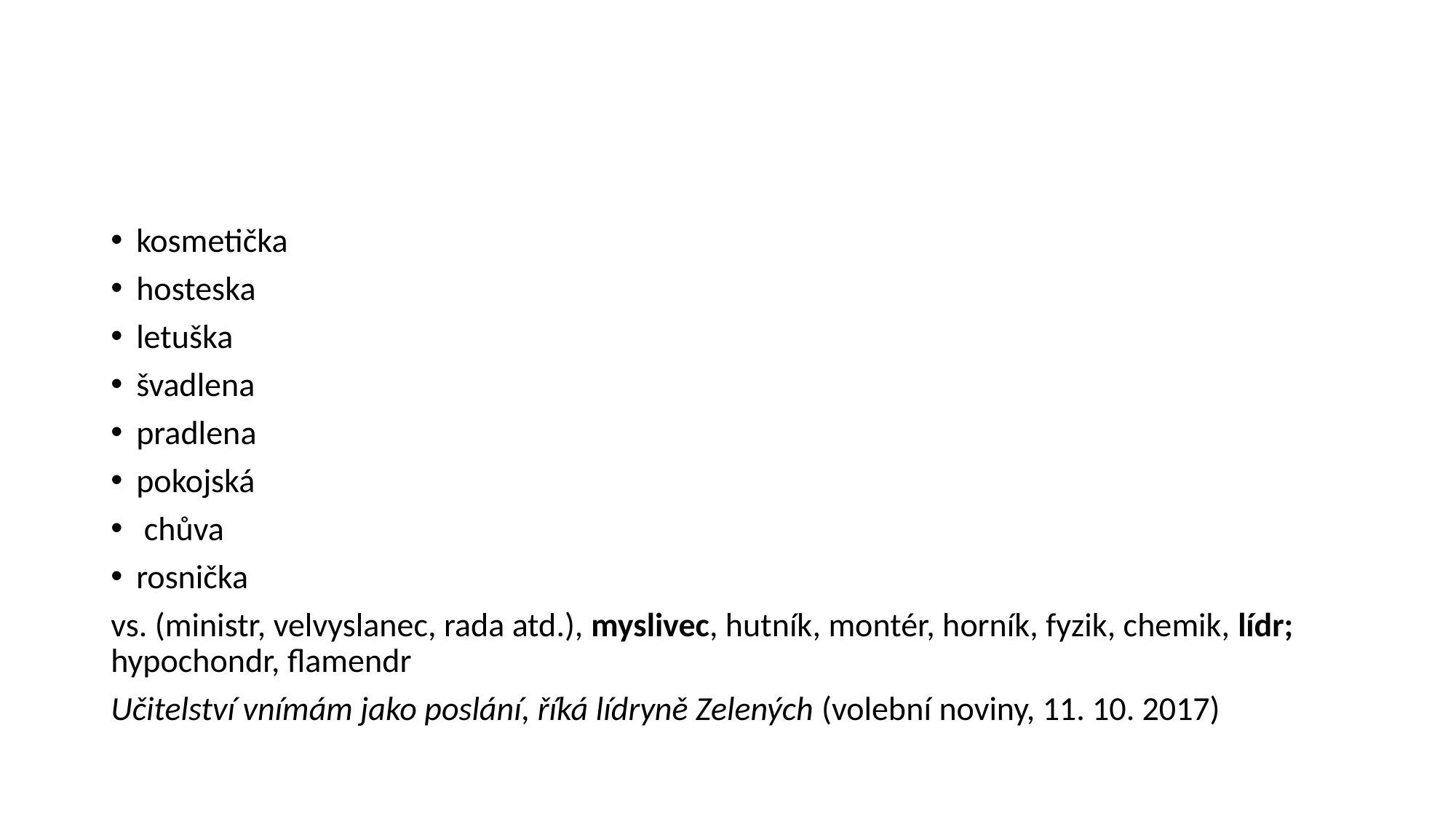

#
kosmetička
hosteska
letuška
švadlena
pradlena
pokojská
 chůva
rosnička
vs. (ministr, velvyslanec, rada atd.), myslivec, hutník, montér, horník, fyzik, chemik, lídr; hypochondr, flamendr
Učitelství vnímám jako poslání, říká lídryně Zelených (volební noviny, 11. 10. 2017)